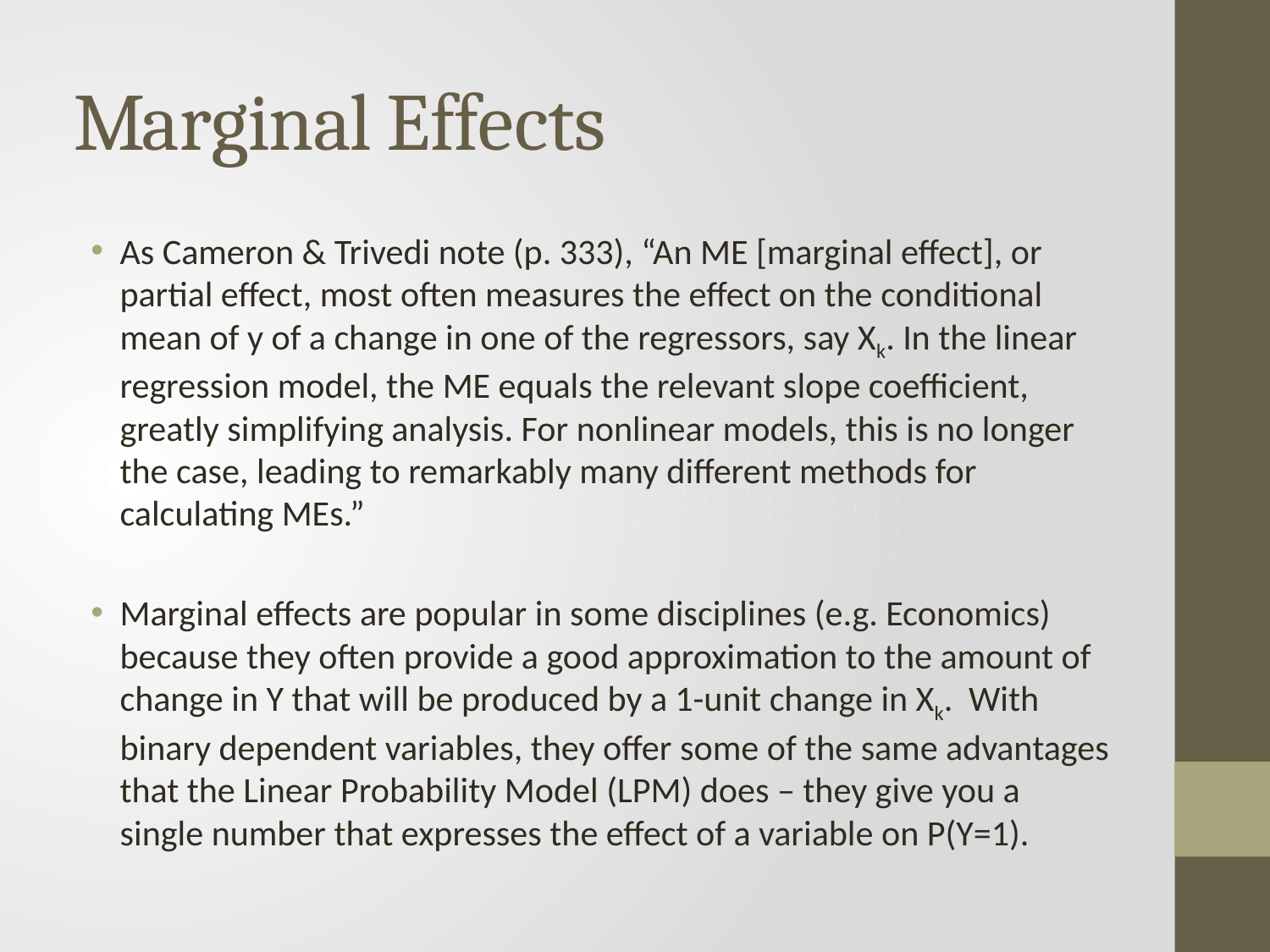

# Marginal Effects
As Cameron & Trivedi note (p. 333), “An ME [marginal effect], or partial effect, most often measures the effect on the conditional mean of y of a change in one of the regressors, say Xk. In the linear regression model, the ME equals the relevant slope coefficient, greatly simplifying analysis. For nonlinear models, this is no longer the case, leading to remarkably many different methods for calculating MEs.”

Marginal effects are popular in some disciplines (e.g. Economics) because they often provide a good approximation to the amount of change in Y that will be produced by a 1-unit change in Xk.  With binary dependent variables, they offer some of the same advantages that the Linear Probability Model (LPM) does – they give you a single number that expresses the effect of a variable on P(Y=1).